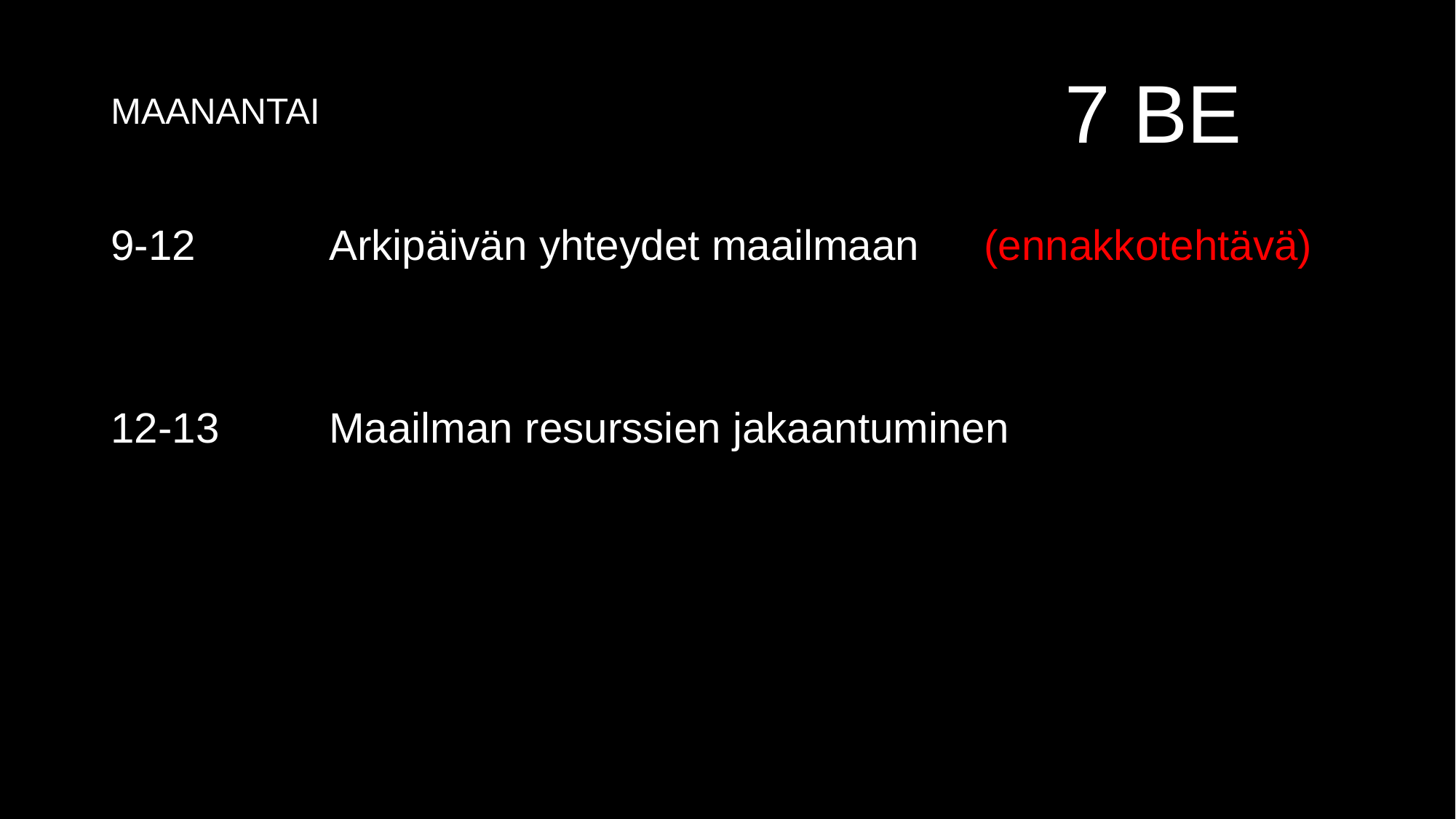

7 BE
# MAANANTAI
9-12		Arkipäivän yhteydet maailmaan	(ennakkotehtävä)

12-13		Maailman resurssien jakaantuminen